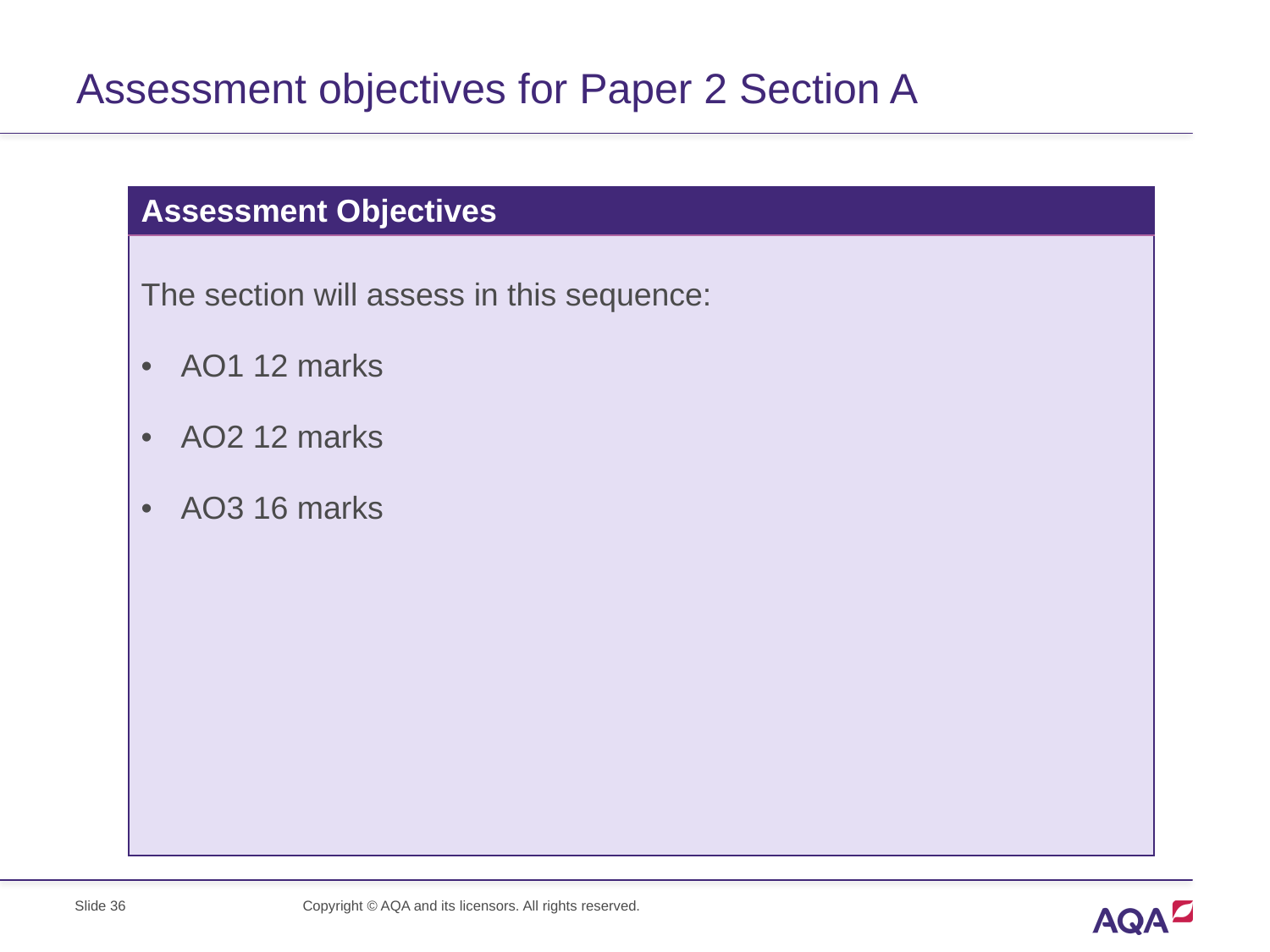

# Assessment objectives for Paper 2 Section A
| Assessment Objectives |
| --- |
| The section will assess in this sequence: AO1 12 marks AO2 12 marks AO3 16 marks |
Slide 36
Copyright © AQA and its licensors. All rights reserved.